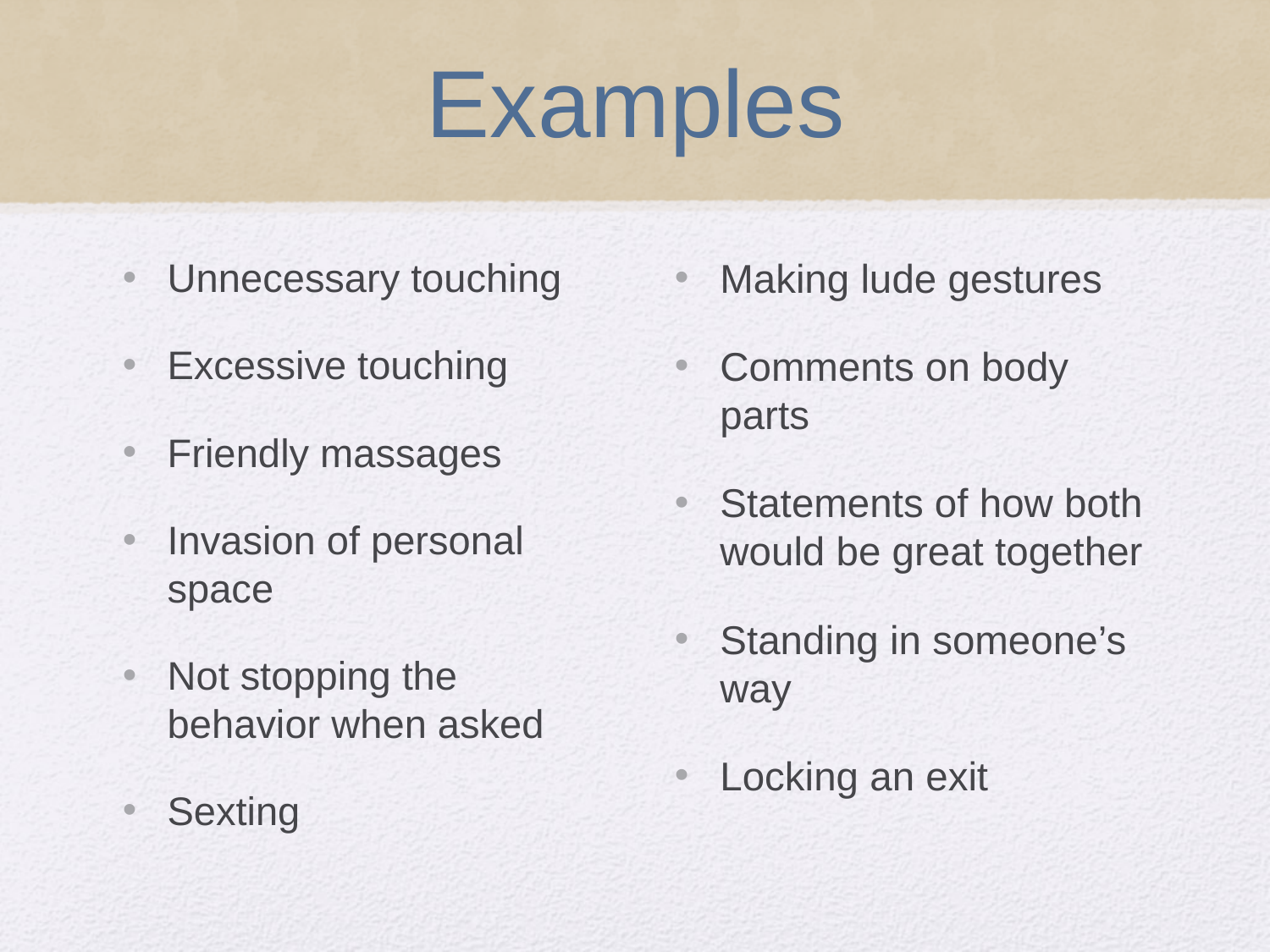

# Examples
Unnecessary touching
Excessive touching
Friendly massages
Invasion of personal space
Not stopping the behavior when asked
Sexting
Making lude gestures
Comments on body parts
Statements of how both would be great together
Standing in someone’s way
Locking an exit